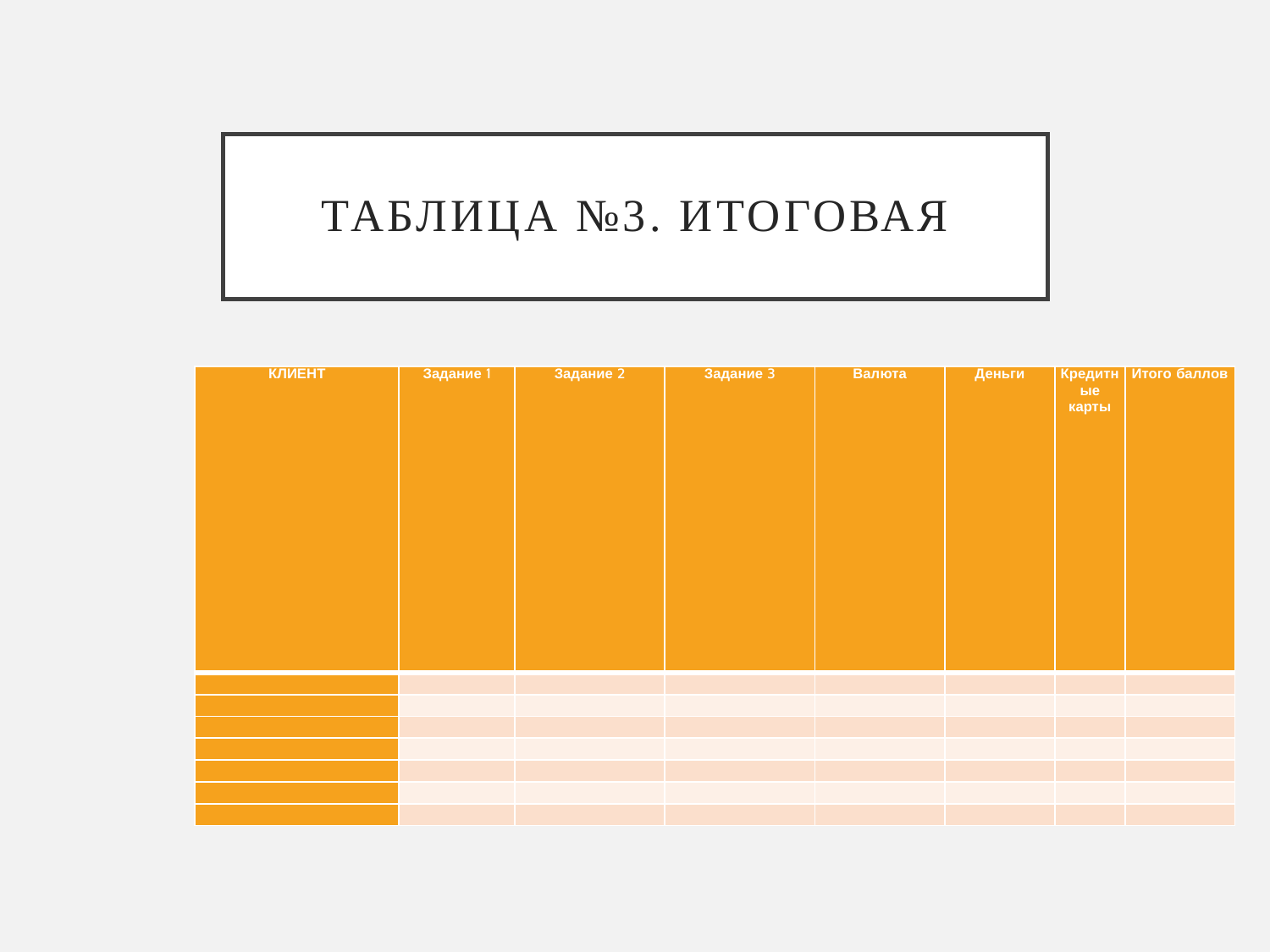

# Таблица №3. Итоговая
| КЛИЕНТ | Задание 1 | Задание 2 | Задание 3 | Валюта | Деньги | Кредитные карты | Итого баллов |
| --- | --- | --- | --- | --- | --- | --- | --- |
|  |  |  |  |  |  |  |  |
|  |  |  |  |  |  |  |  |
|  |  |  |  |  |  |  |  |
|  |  |  |  |  |  |  |  |
|  |  |  |  |  |  |  |  |
|  |  |  |  |  |  |  |  |
|  |  |  |  |  |  |  |  |